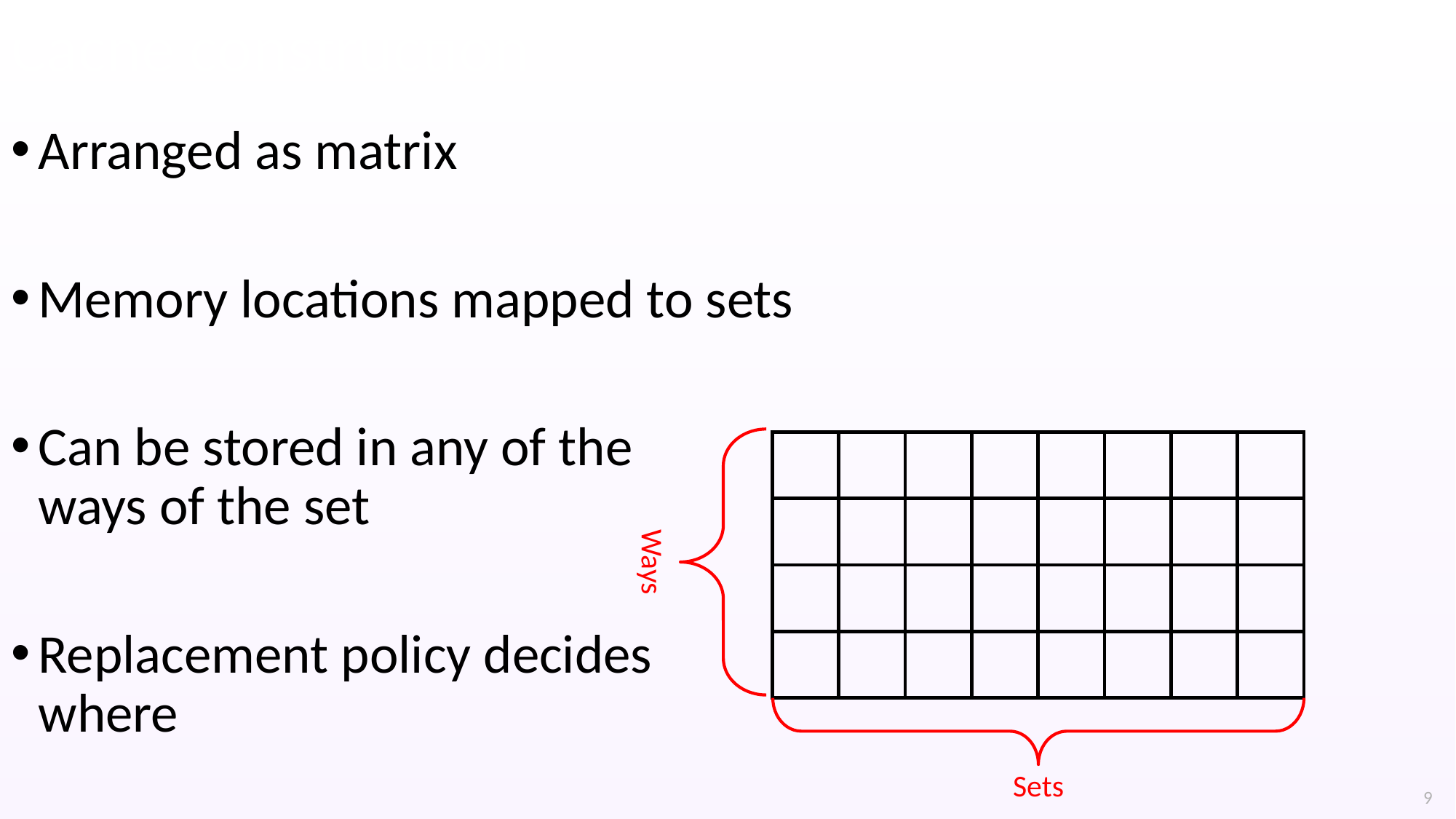

# Cache construction
Arranged as matrix

Memory locations mapped to sets

Can be stored in any of the
ways of the set

Replacement policy decides
where

Ways

Sets
9